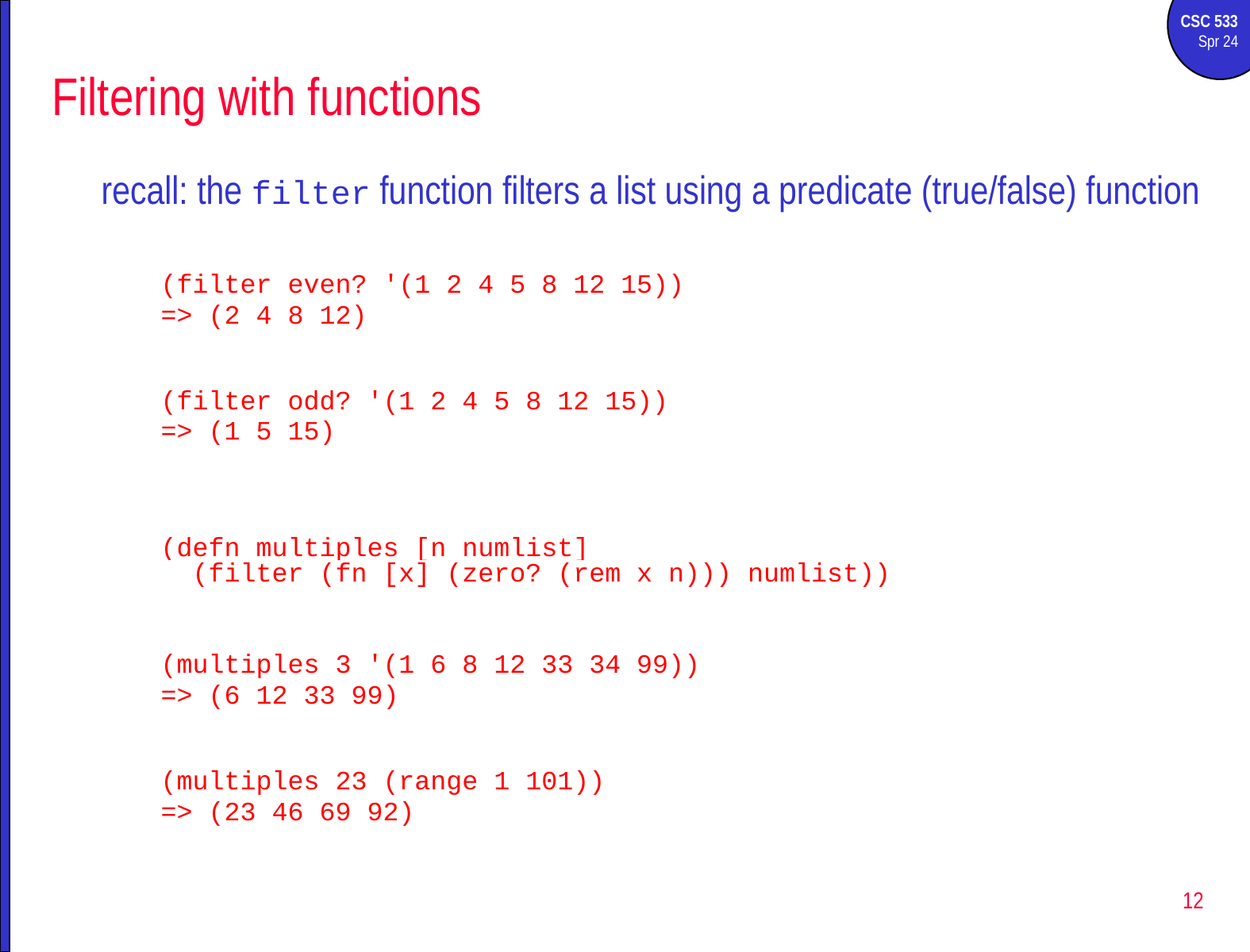

# Filtering with functions
recall: the filter function filters a list using a predicate (true/false) function

(filter even? '(1 2 4 5 8 12 15))
=> (2 4 8 12)

(filter odd? '(1 2 4 5 8 12 15))
=> (1 5 15)

(defn multiples [n numlist]
  (filter (fn [x] (zero? (rem x n))) numlist))

(multiples 3 '(1 6 8 12 33 34 99))
=> (6 12 33 99)

(multiples 23 (range 1 101))
=> (23 46 69 92)

12